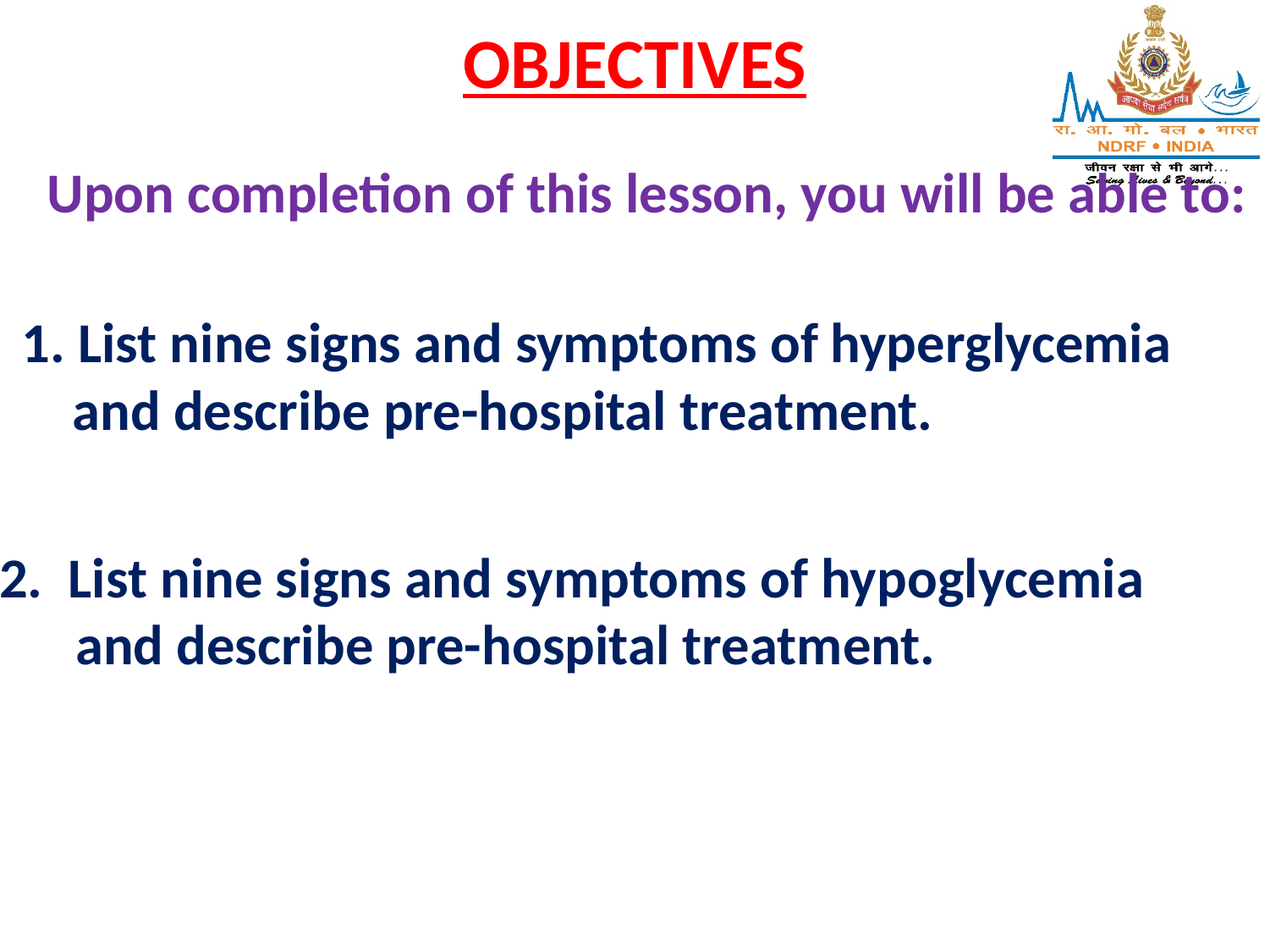

# OBJECTIVES
Upon completion of this lesson, you will be able to:

  1. List nine signs and symptoms of hyperglycemia
      and describe pre-hospital treatment.

2.  List nine signs and symptoms of hypoglycemia
      and describe pre-hospital treatment.